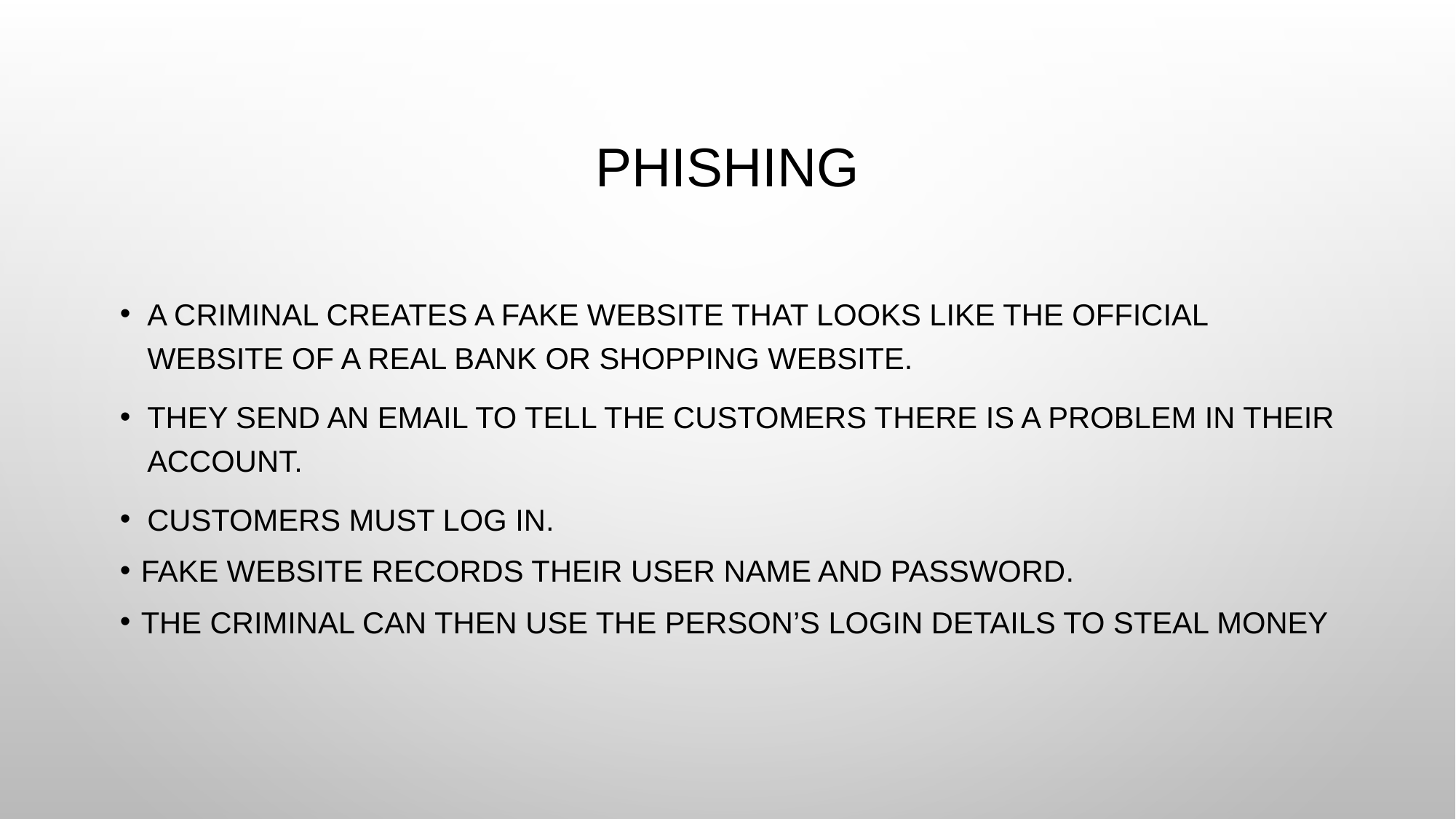

# phishing
A criminal creates a fake website that looks like the official website of a real bank or shopping website.
They send an email to tell the Customers there is a problem in their account.
Customers must log in.
Fake website records their user name and password.
The criminal can then use the person’s login details to steal money